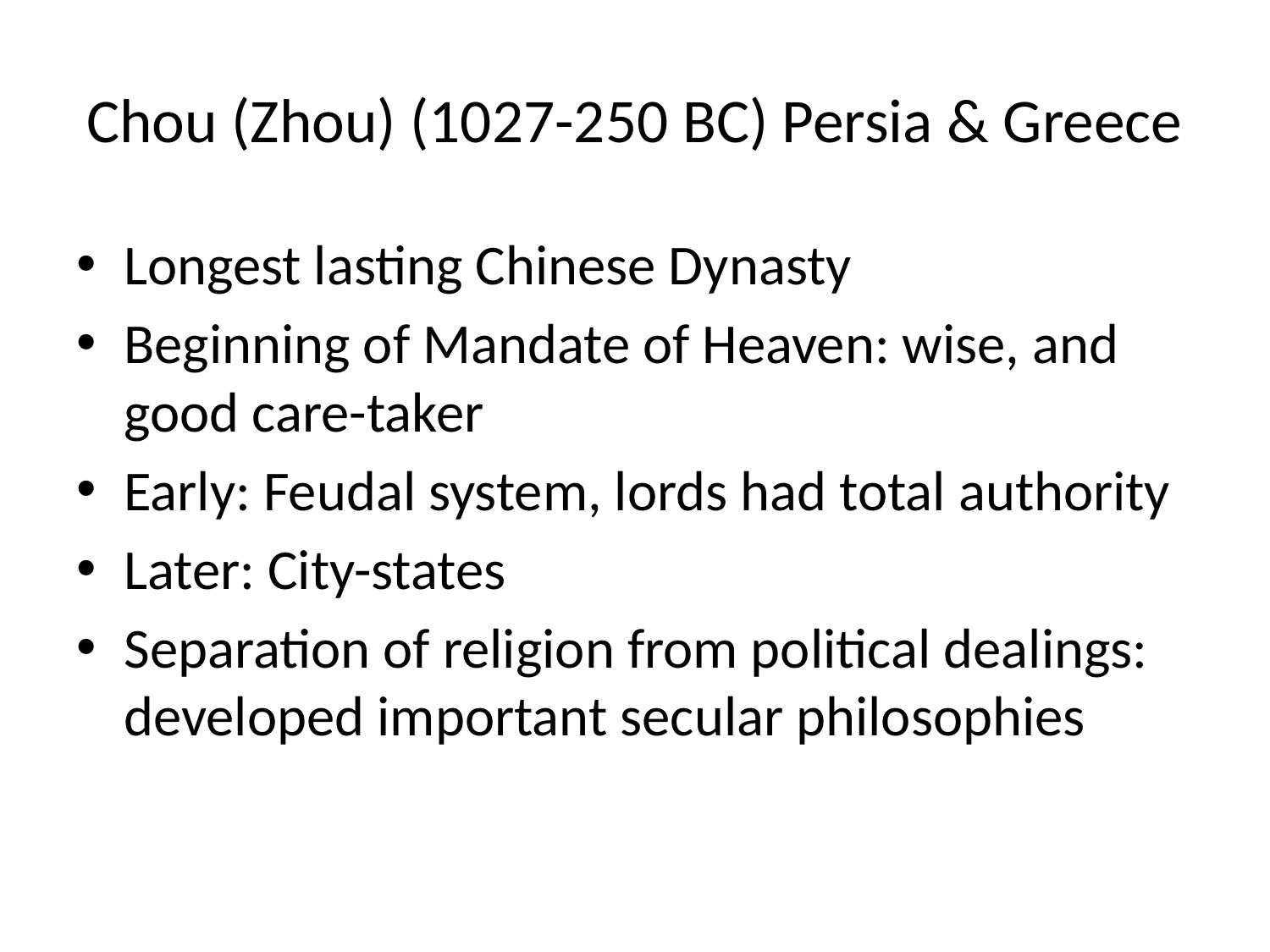

# Chou (Zhou) (1027-250 BC) Persia & Greece
Longest lasting Chinese Dynasty
Beginning of Mandate of Heaven: wise, and good care-taker
Early: Feudal system, lords had total authority
Later: City-states
Separation of religion from political dealings: developed important secular philosophies